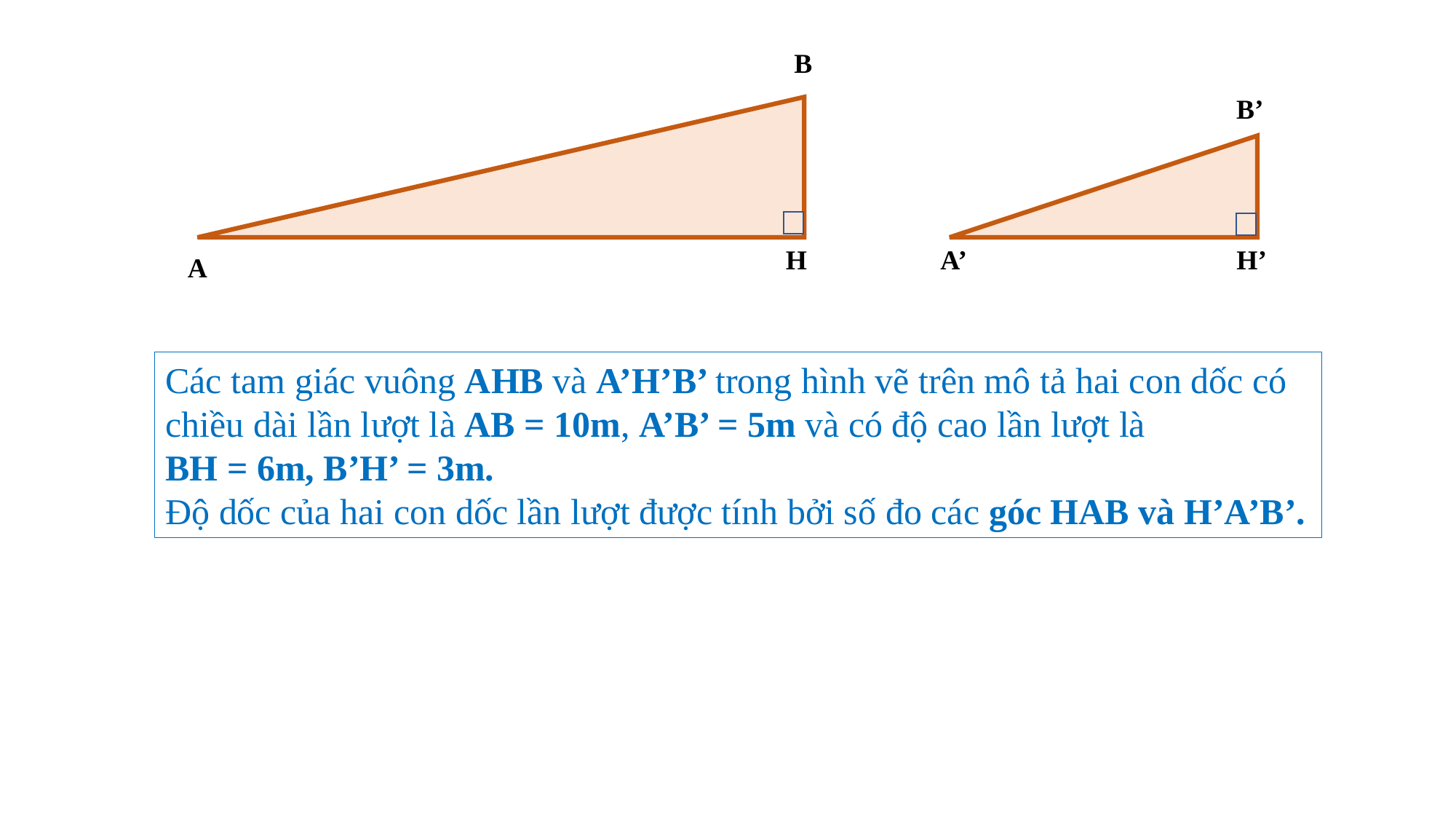

B
B’

H
A’
H’
A

Các tam giác vuông AHB và A’H’B’ trong hình vẽ trên mô tả hai con dốc có chiều dài lần lượt là AB = 10m, A’B’ = 5m và có độ cao lần lượt là
BH = 6m, B’H’ = 3m.
Độ dốc của hai con dốc lần lượt được tính bởi số đo các góc HAB và H’A’B’.